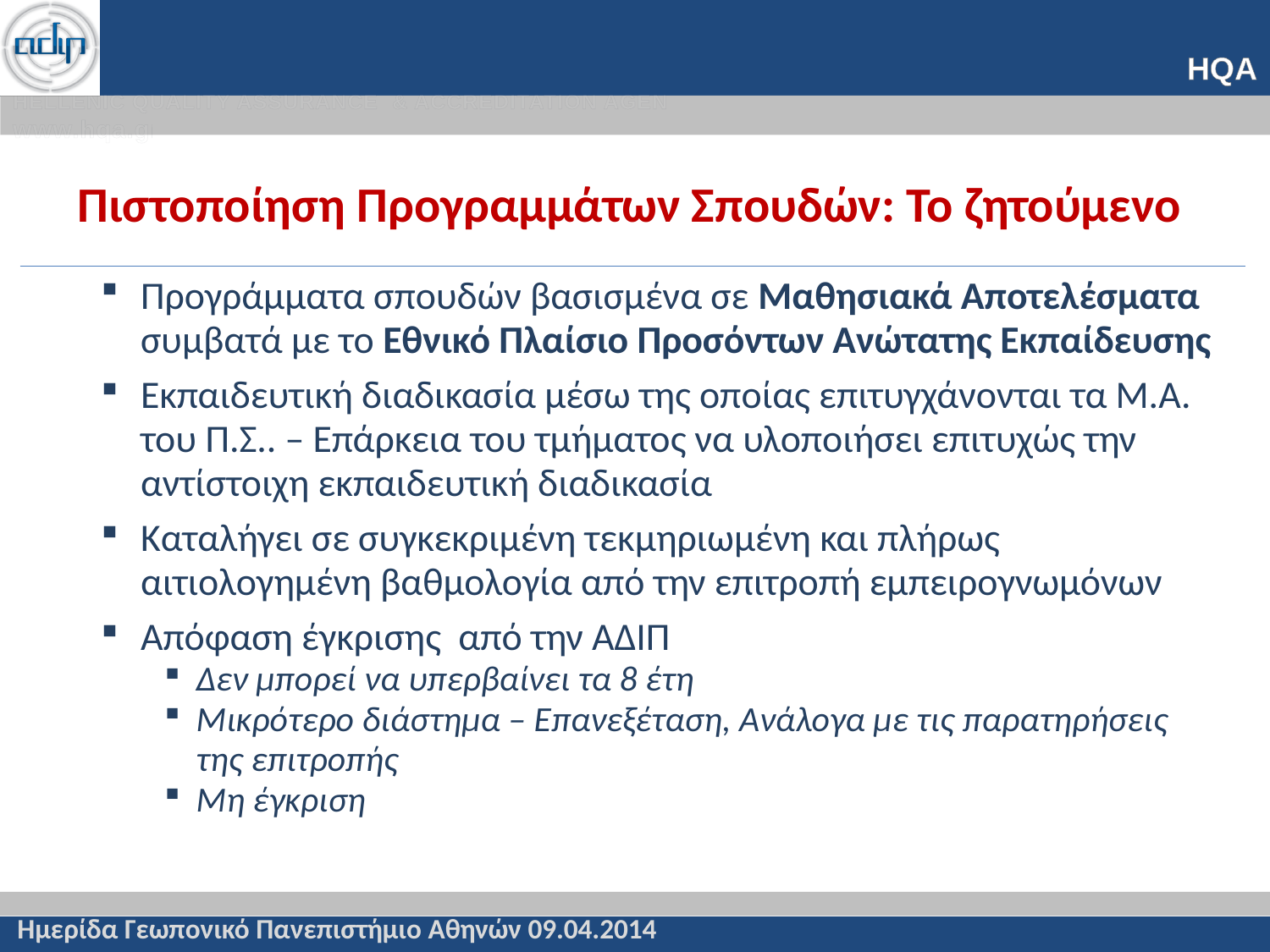

# Πιστοποίηση Προγραμμάτων Σπουδών: Το ζητούμενο
Προγράμματα σπουδών βασισμένα σε Μαθησιακά Αποτελέσματα συμβατά με το Εθνικό Πλαίσιο Προσόντων Ανώτατης Εκπαίδευσης
Εκπαιδευτική διαδικασία μέσω της οποίας επιτυγχάνονται τα Μ.Α. του Π.Σ.. – Επάρκεια του τμήματος να υλοποιήσει επιτυχώς την αντίστοιχη εκπαιδευτική διαδικασία
Καταλήγει σε συγκεκριμένη τεκμηριωμένη και πλήρως αιτιολογημένη βαθμολογία από την επιτροπή εμπειρογνωμόνων
Απόφαση έγκρισης  από την ΑΔΙΠ
Δεν μπορεί να υπερβαίνει τα 8 έτη
Μικρότερο διάστημα – Επανεξέταση, Ανάλογα με τις παρατηρήσεις της επιτροπής
Μη έγκριση

Ημερίδα Γεωπονικό Πανεπιστήμιο Αθηνών 09.04.2014